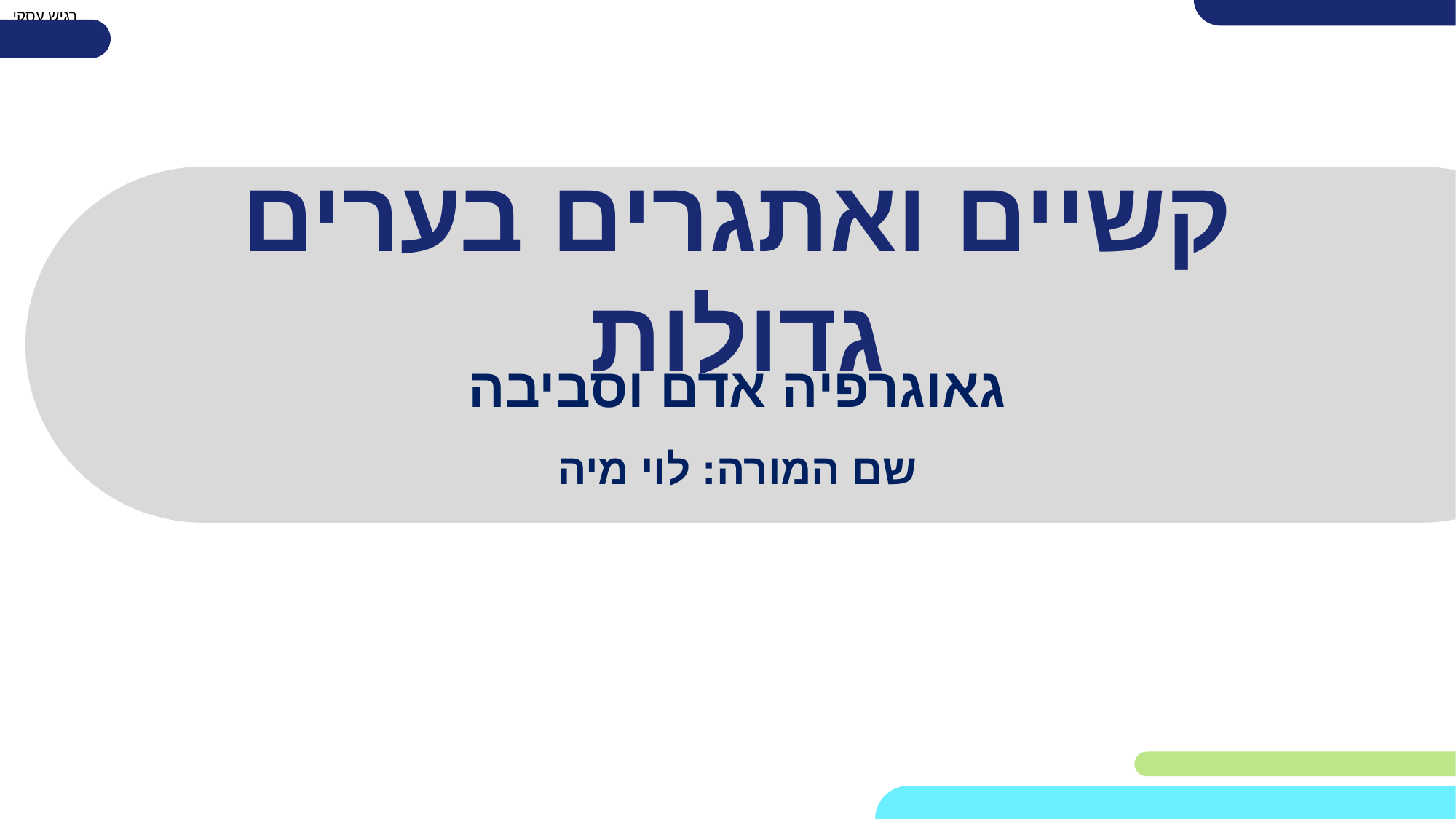

# קשיים ואתגרים בערים גדולות

גאוגרפיה אדם וסביבה
שם המורה: לוי מיה